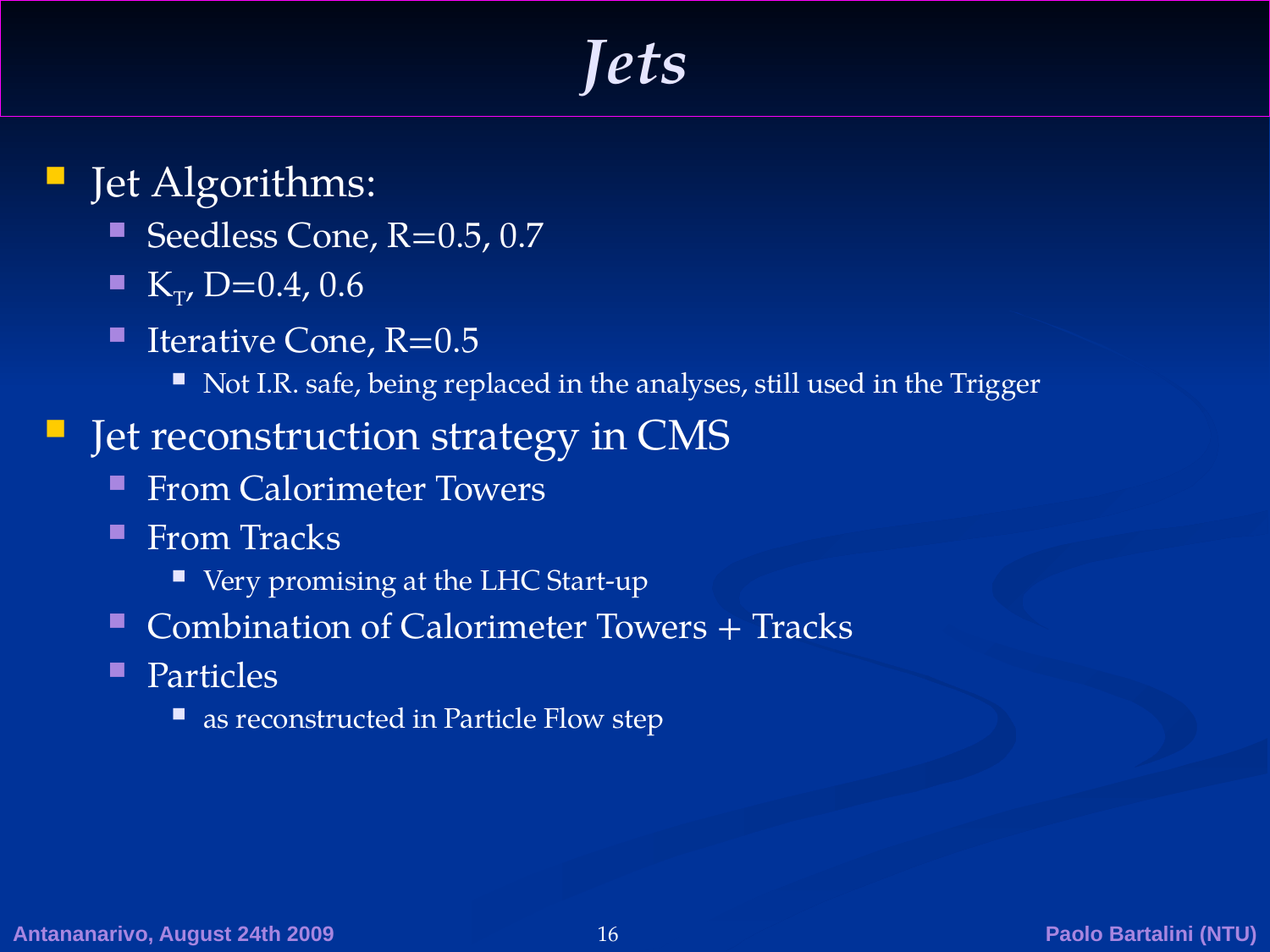

# Jets
Jet Algorithms:
Seedless Cone, R=0.5, 0.7
KT, D=0.4, 0.6
Iterative Cone, R=0.5
Not I.R. safe, being replaced in the analyses, still used in the Trigger
Jet reconstruction strategy in CMS
From Calorimeter Towers
From Tracks
Very promising at the LHC Start-up
Combination of Calorimeter Towers + Tracks
Particles
as reconstructed in Particle Flow step

Antananarivo, August 24th 2009
Paolo Bartalini (NTU)